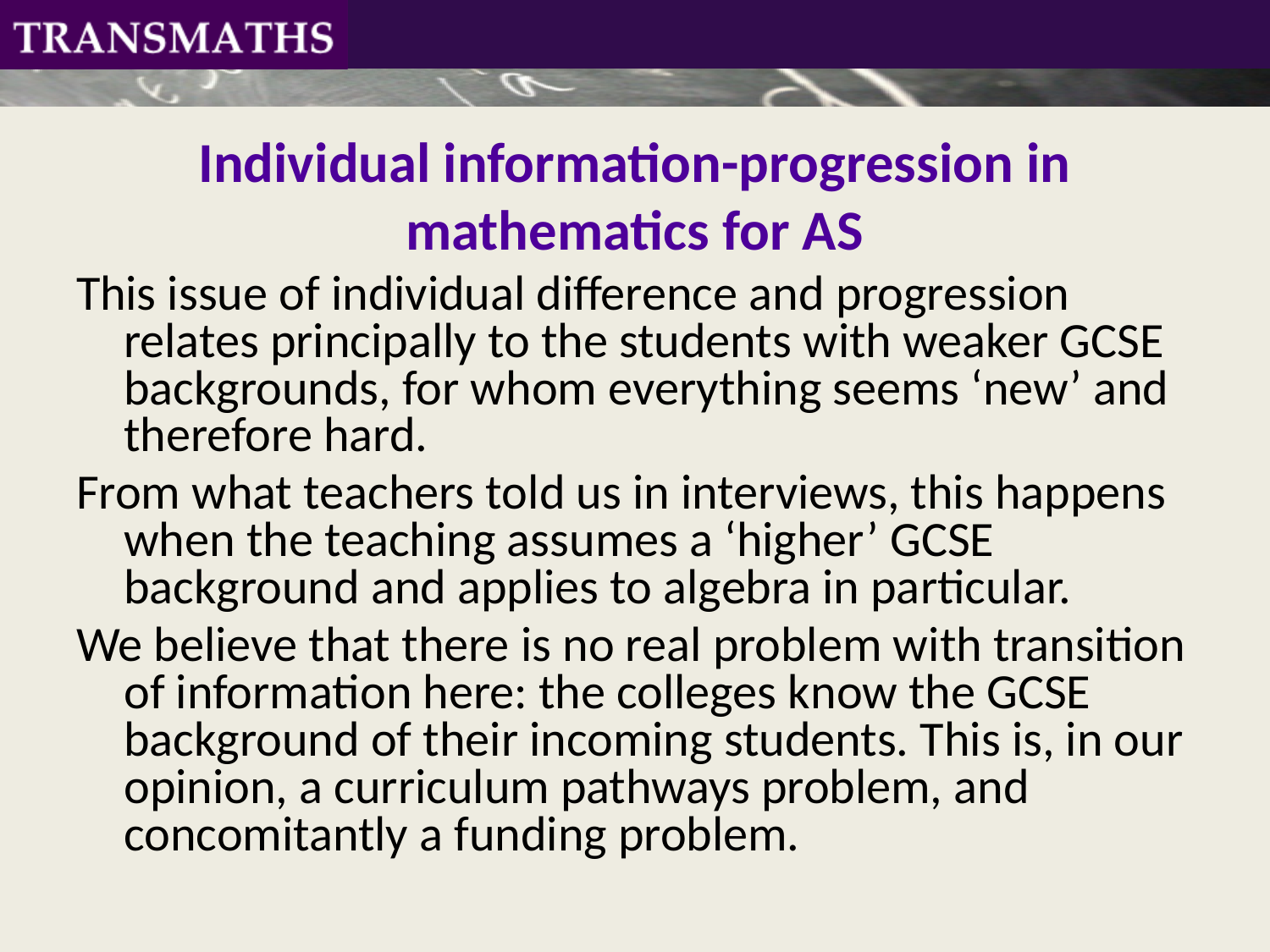

# Individual information-progression in mathematics for AS
This issue of individual difference and progression relates principally to the students with weaker GCSE backgrounds, for whom everything seems ‘new’ and therefore hard.
From what teachers told us in interviews, this happens when the teaching assumes a ‘higher’ GCSE background and applies to algebra in particular.
We believe that there is no real problem with transition of information here: the colleges know the GCSE background of their incoming students. This is, in our opinion, a curriculum pathways problem, and concomitantly a funding problem.